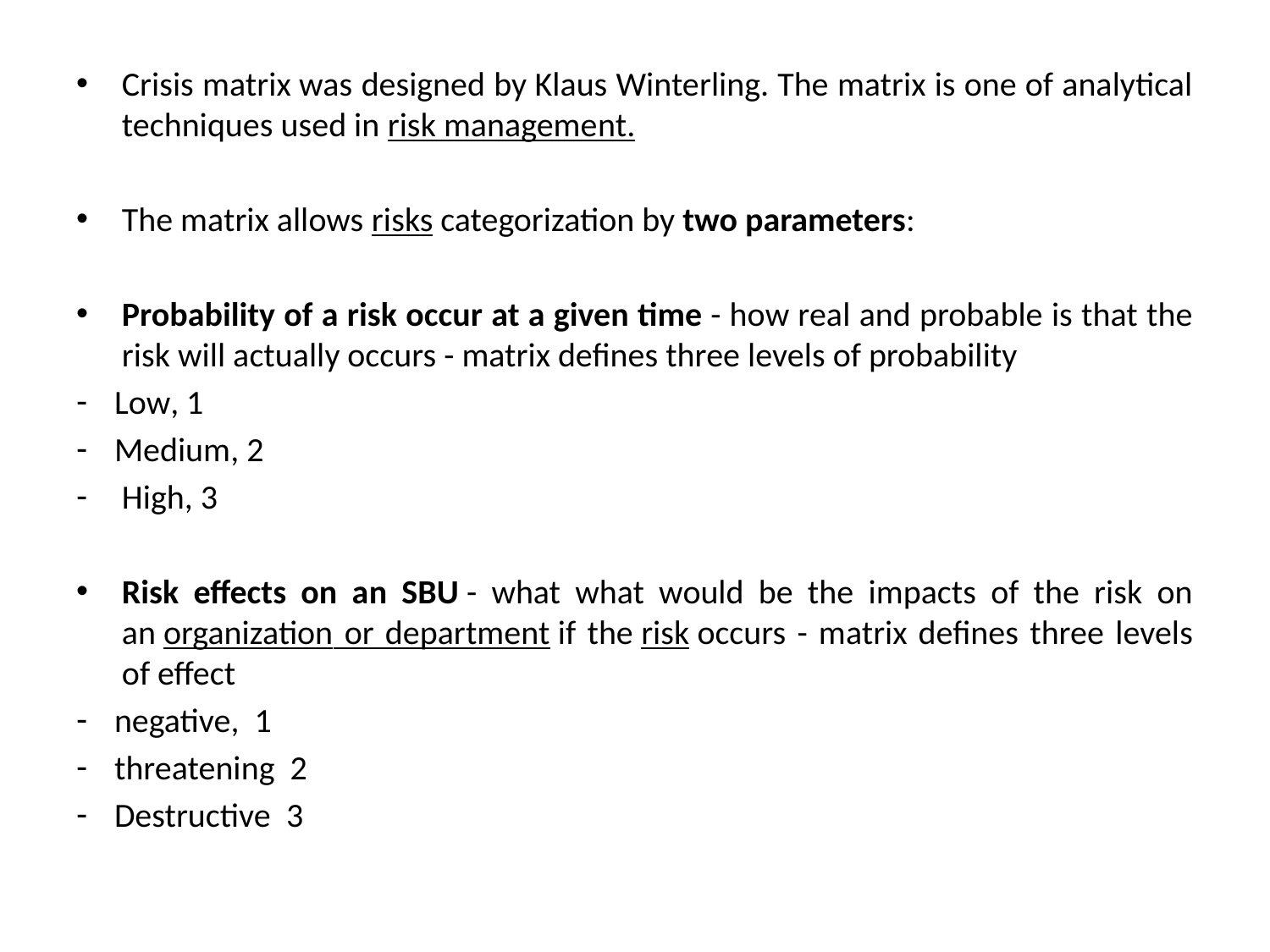

Crisis matrix was designed by Klaus Winterling. The matrix is one of analytical techniques used in risk management.

The matrix allows risks categorization by two parameters:

Probability of a risk occur at a given time - how real and probable is that the risk will actually occurs - matrix defines three levels of probability
Low, 1
Medium, 2
 High, 3

Risk effects on an SBU - what what would be the impacts of the risk on an organization or department if the risk occurs - matrix defines three levels of effect
negative,  1
threatening  2
Destructive  3